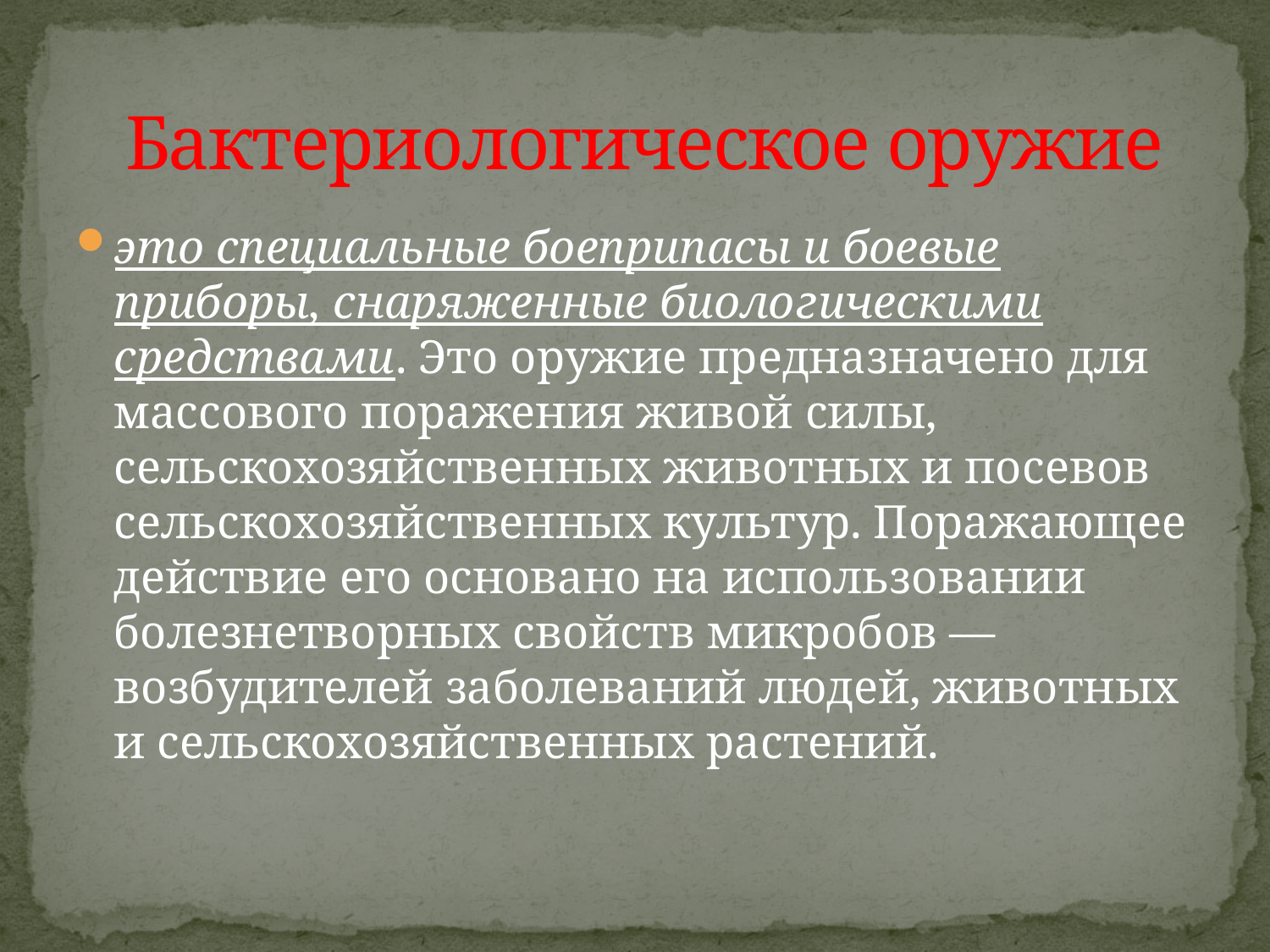

# Бактериологическое оружие
это специальные боеприпасы и боевые приборы, снаряженные биологическими средствами. Это оружие предназначено для массового поражения живой силы, сельскохозяйственных животных и посевов сельскохозяйственных культур. Поражающее действие его основано на использовании болезнетворных свойств микробов — возбудителей заболеваний людей, животных и сельскохозяйственных растений.